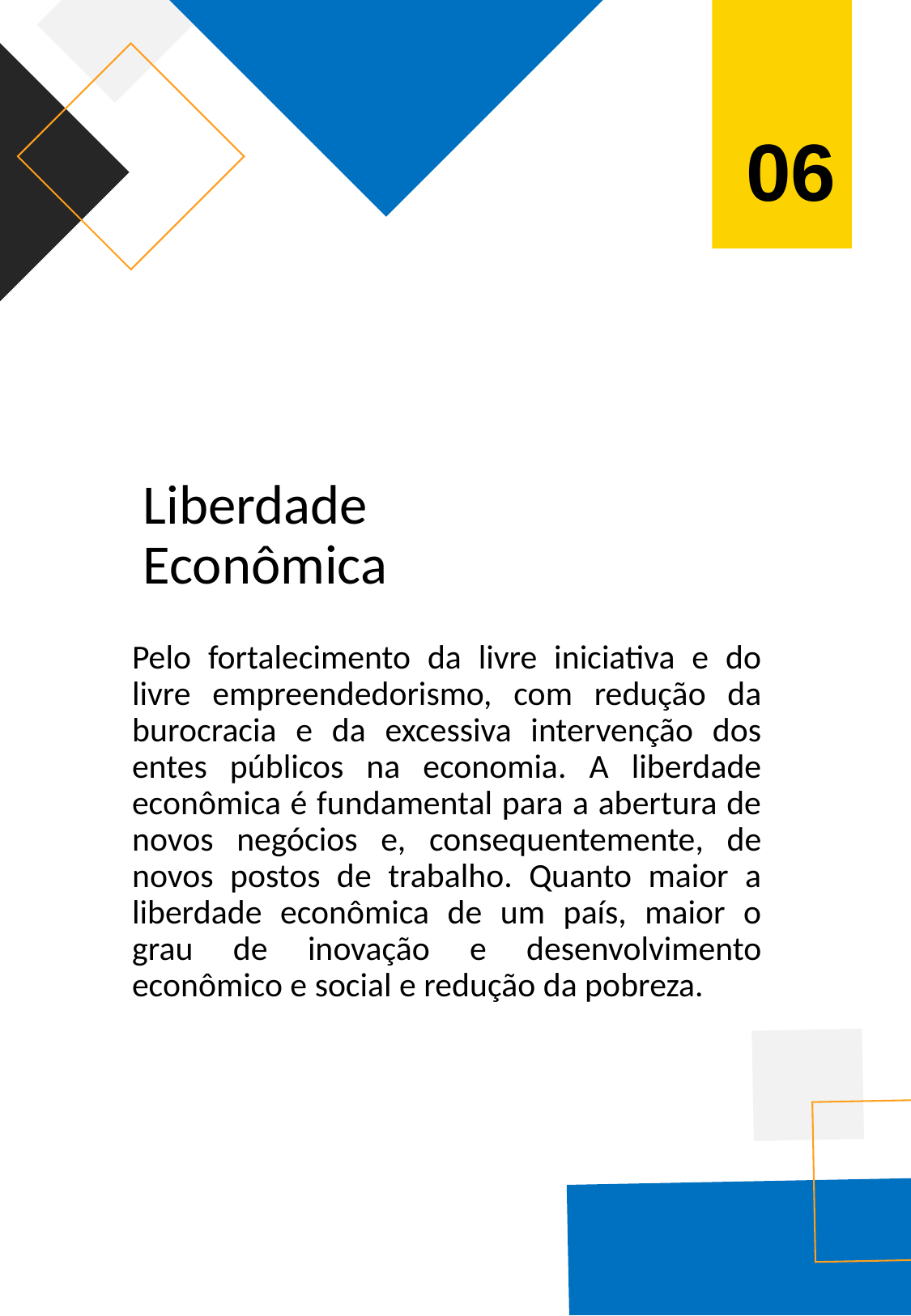

06
Liberdade
Econômica
Pelo fortalecimento da livre iniciativa e do livre empreendedorismo, com redução da burocracia e da excessiva intervenção dos entes públicos na economia. A liberdade econômica é fundamental para a abertura de novos negócios e, consequentemente, de novos postos de trabalho. Quanto maior a liberdade econômica de um país, maior o grau de inovação e desenvolvimento econômico e social e redução da pobreza.